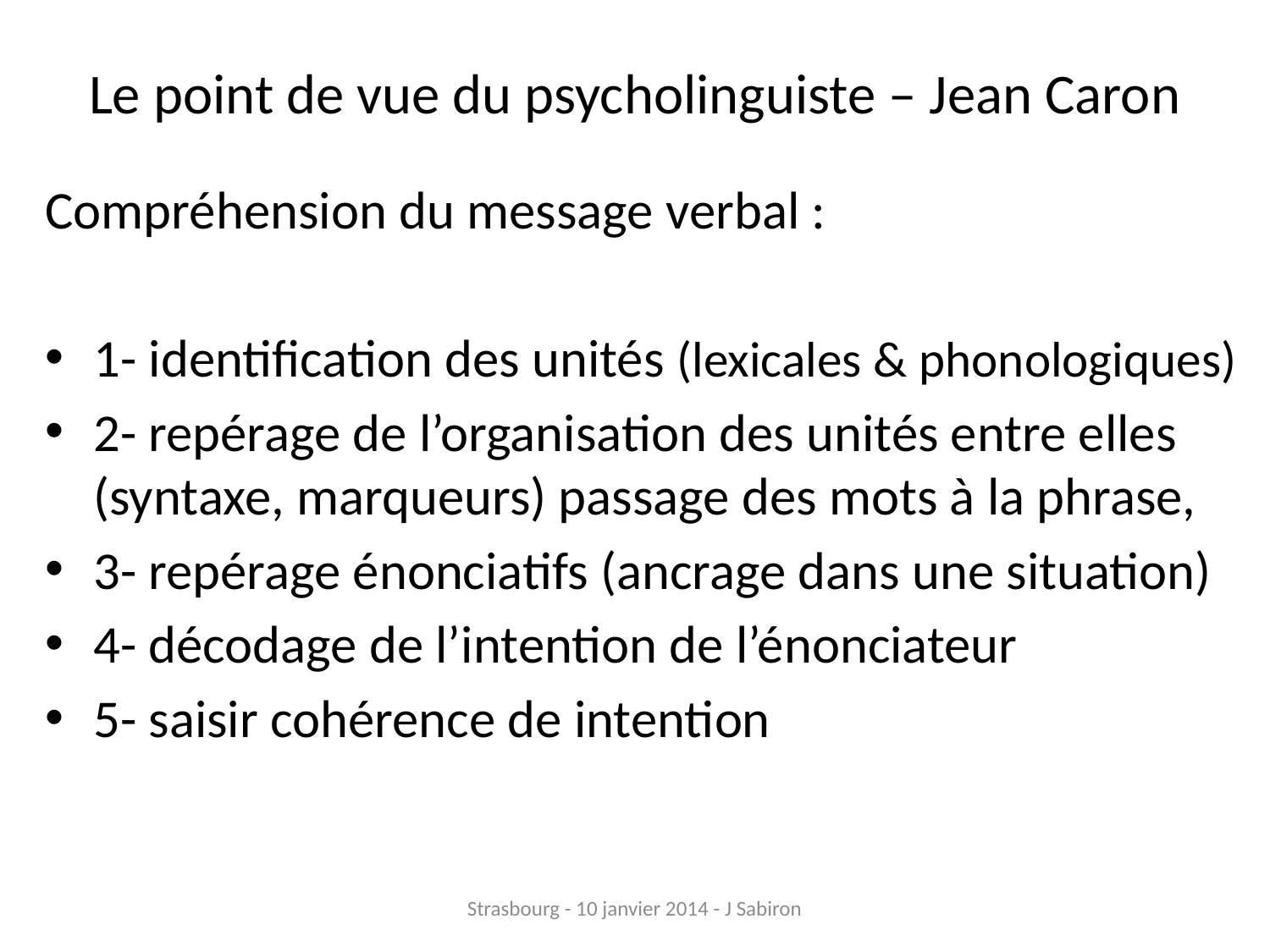

# Le point de vue du psycholinguiste – Jean Caron
Compréhension du message verbal :

1- identification des unités (lexicales & phonologiques)
2- repérage de l’organisation des unités entre elles (syntaxe, marqueurs) passage des mots à la phrase,
3- repérage énonciatifs (ancrage dans une situation)
4- décodage de l’intention de l’énonciateur
5- saisir cohérence de intention
Strasbourg - 10 janvier 2014 - J Sabiron